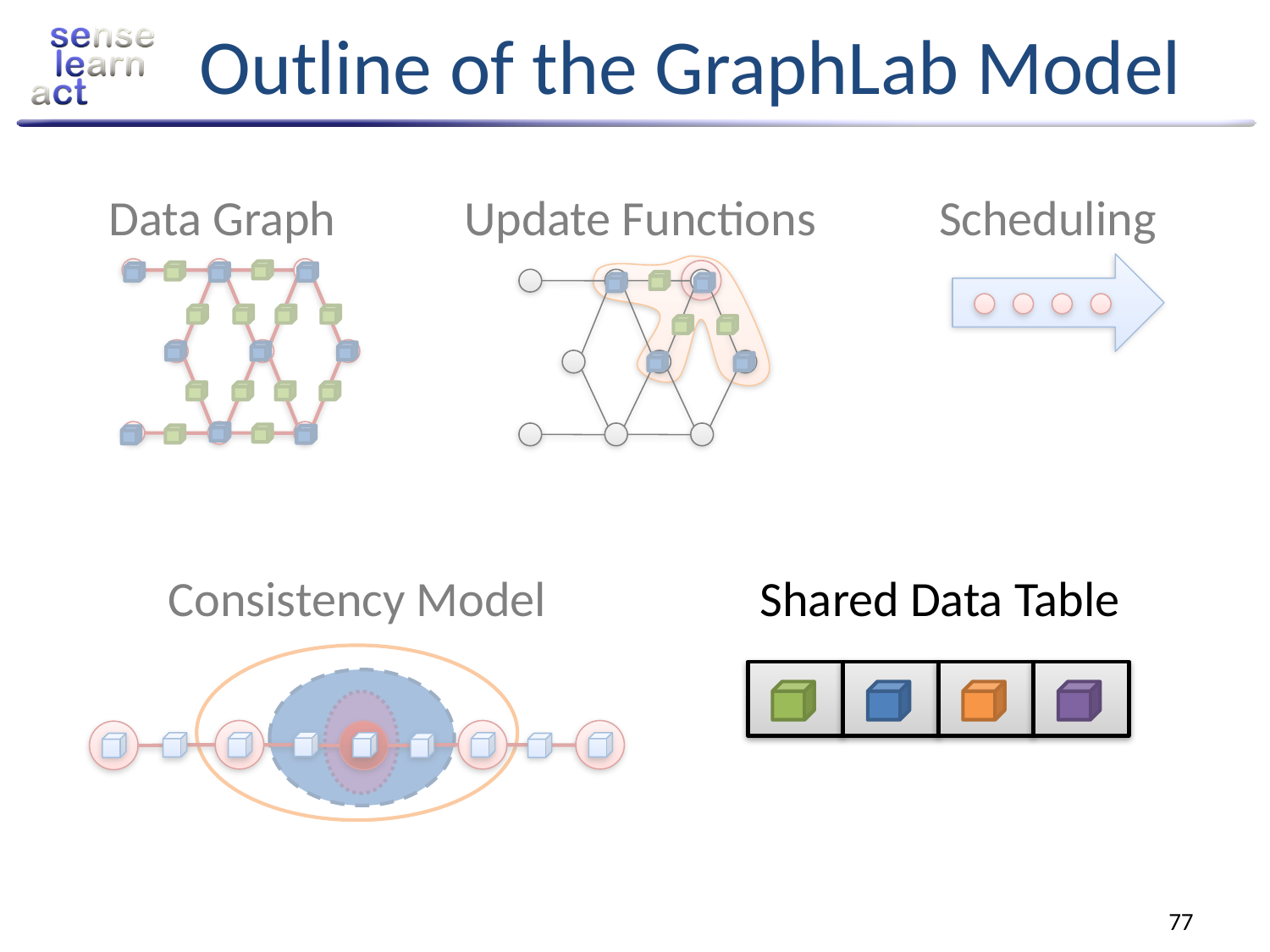

# Outline of the GraphLab Model

Data Graph

Update Functions

Scheduling

Consistency Model

Shared Data Table

77